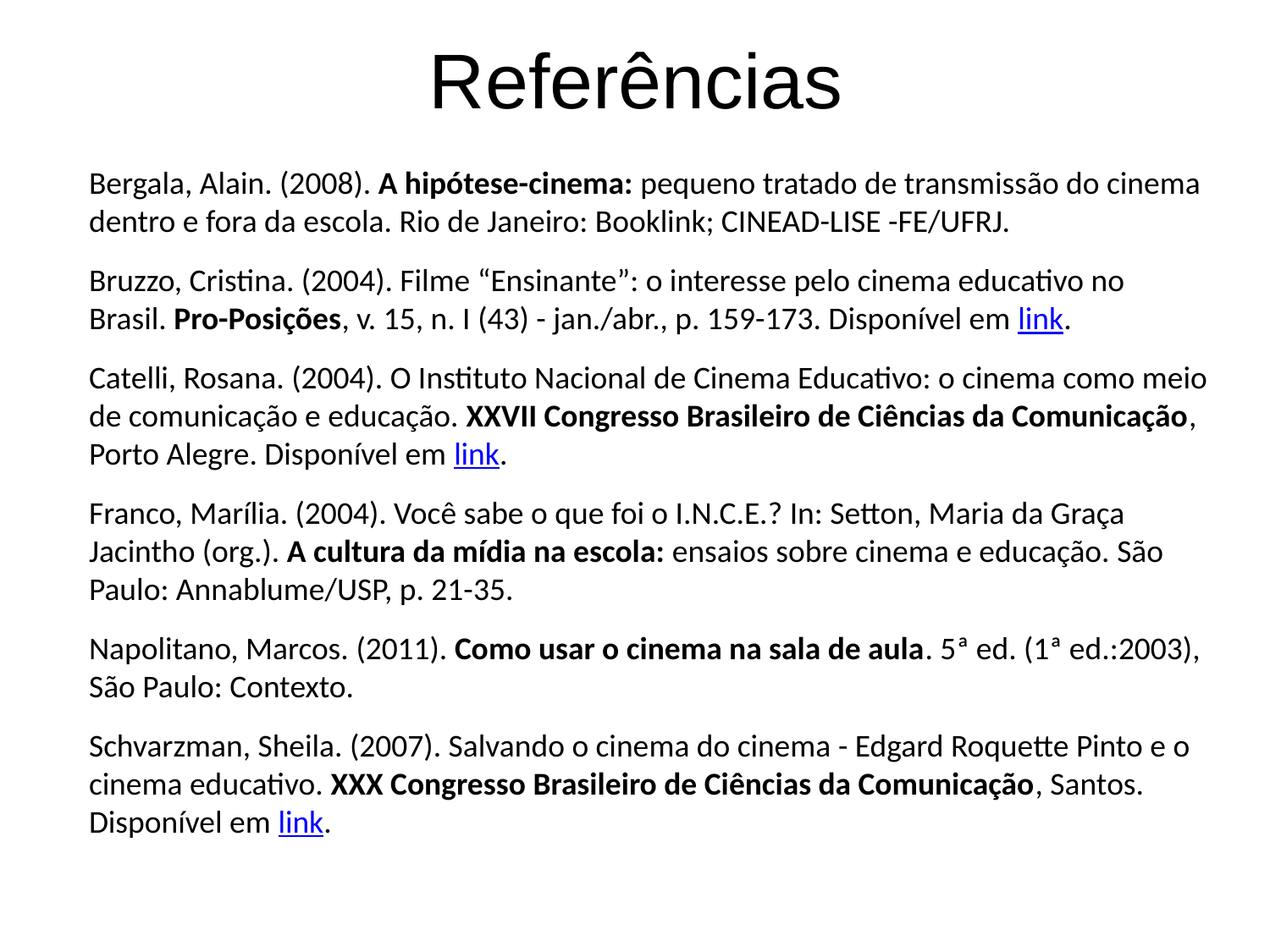

# Referências
Bergala, Alain. (2008). A hipótese-cinema: pequeno tratado de transmissão do cinema dentro e fora da escola. Rio de Janeiro: Booklink; CINEAD-LISE -FE/UFRJ.
Bruzzo, Cristina. (2004). Filme “Ensinante”: o interesse pelo cinema educativo no Brasil. Pro-Posições, v. 15, n. I (43) - jan./abr., p. 159-173. Disponível em link.
Catelli, Rosana. (2004). O Instituto Nacional de Cinema Educativo: o cinema como meio de comunicação e educação. XXVII Congresso Brasileiro de Ciências da Comunicação, Porto Alegre. Disponível em link.
Franco, Marília. (2004). Você sabe o que foi o I.N.C.E.? In: Setton, Maria da Graça Jacintho (org.). A cultura da mídia na escola: ensaios sobre cinema e educação. São Paulo: Annablume/USP, p. 21-35.
Napolitano, Marcos. (2011). Como usar o cinema na sala de aula. 5ª ed. (1ª ed.:2003), São Paulo: Contexto.
Schvarzman, Sheila. (2007). Salvando o cinema do cinema - Edgard Roquette Pinto e o cinema educativo. XXX Congresso Brasileiro de Ciências da Comunicação, Santos. Disponível em link.